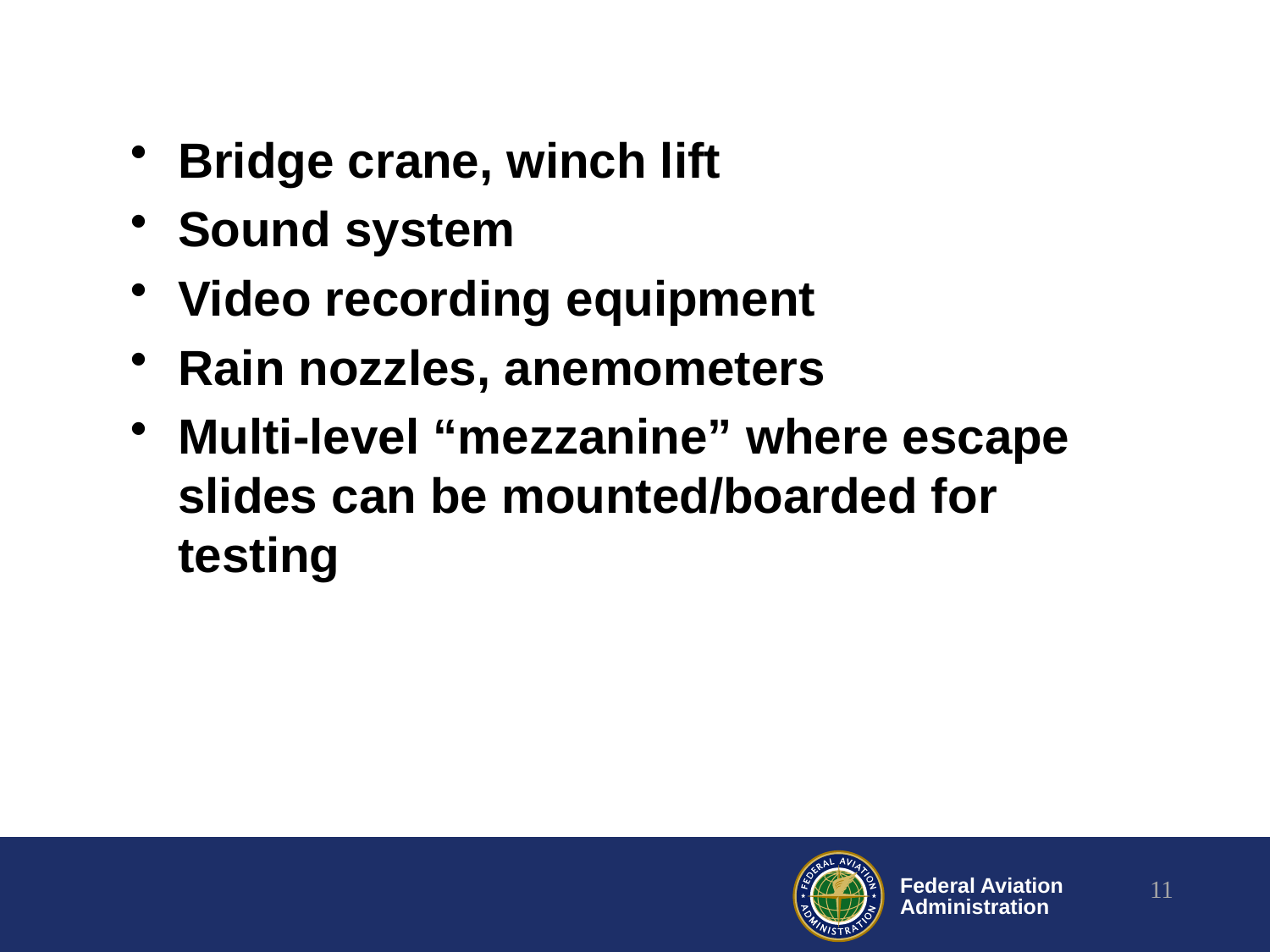

Bridge crane, winch lift
Sound system
Video recording equipment
Rain nozzles, anemometers
Multi-level “mezzanine” where escape slides can be mounted/boarded for testing

11